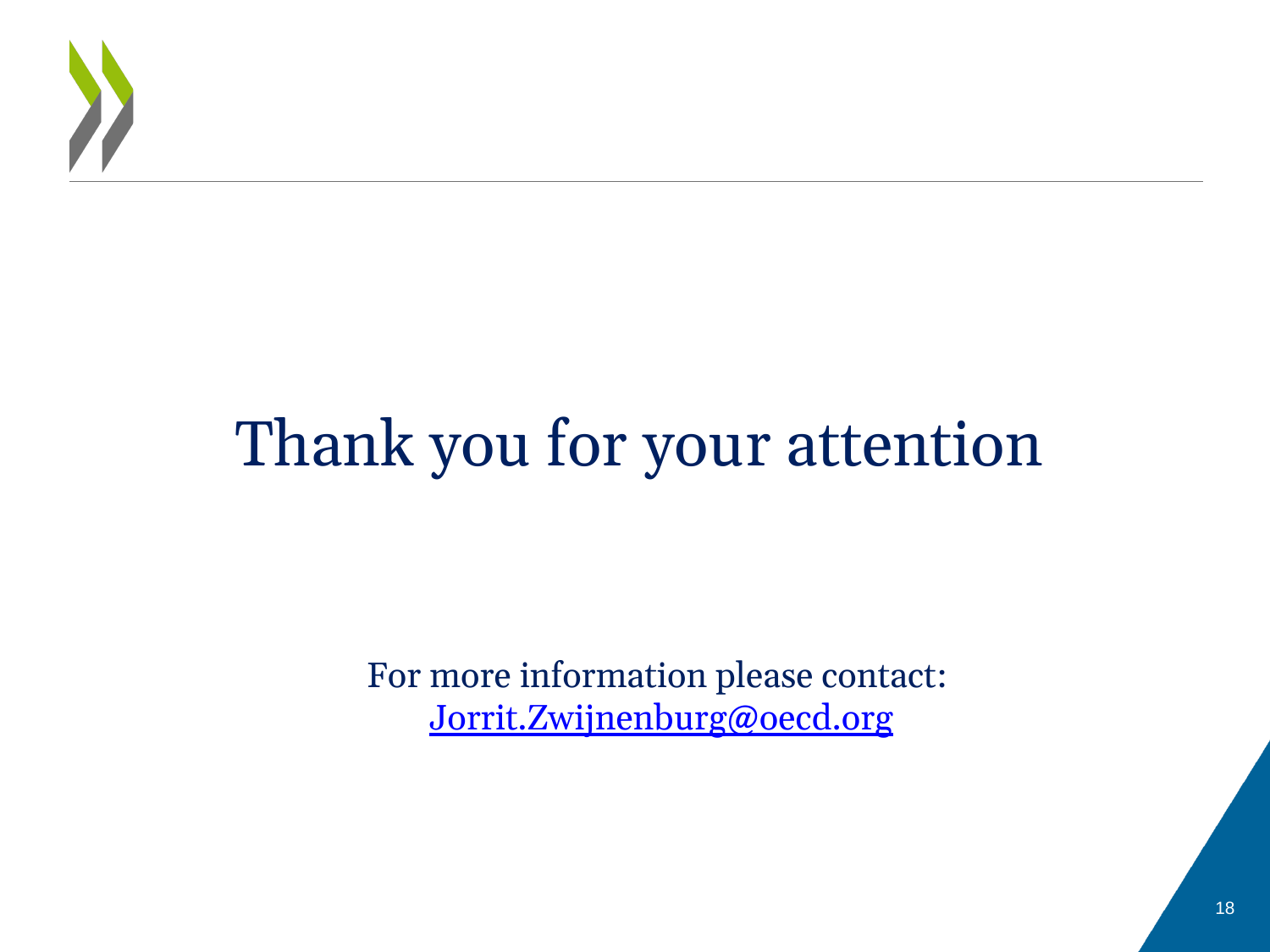

Thank you for your attention
For more information please contact: Jorrit.Zwijnenburg@oecd.org
18